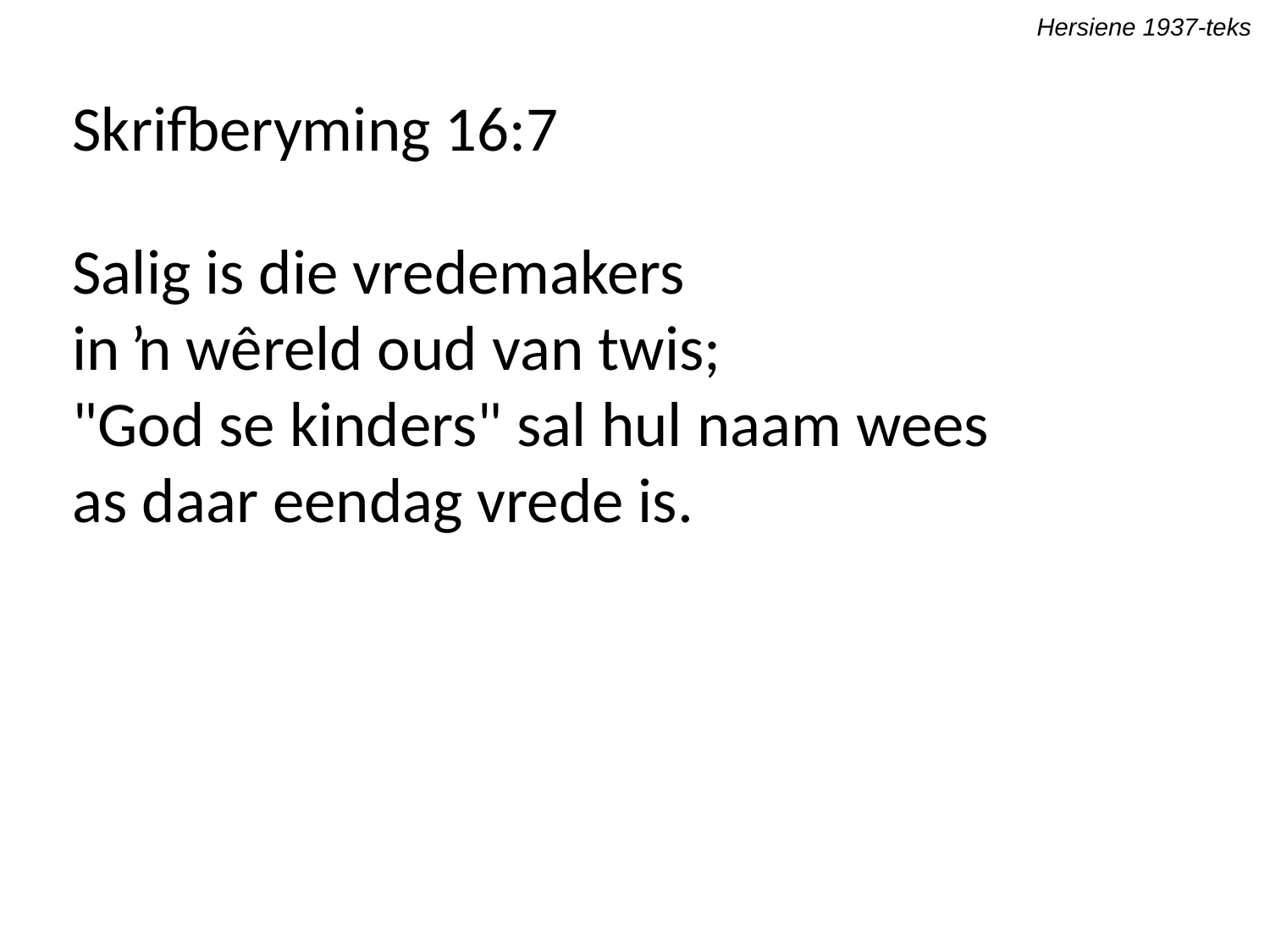

Hersiene 1937-teks
Skrifberyming 16:7

Salig is die vredemakers
in ŉ wêreld oud van twis;
"God se kinders" sal hul naam wees
as daar eendag vrede is.